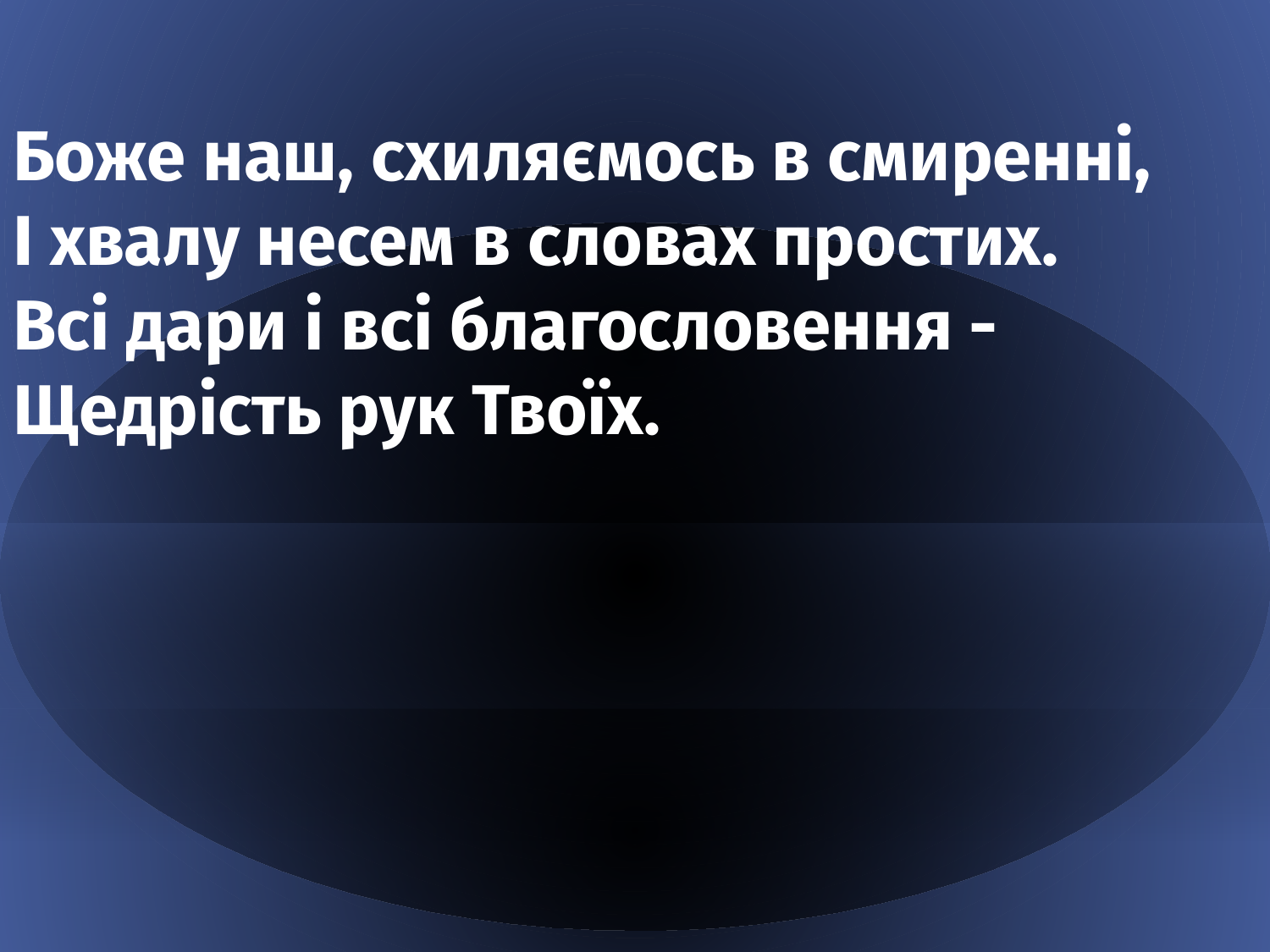

Боже наш, схиляємось в смиренні,
І хвалу несем в словах простих.
Всі дари і всі благословення -
Щедрість рук Твоїх.